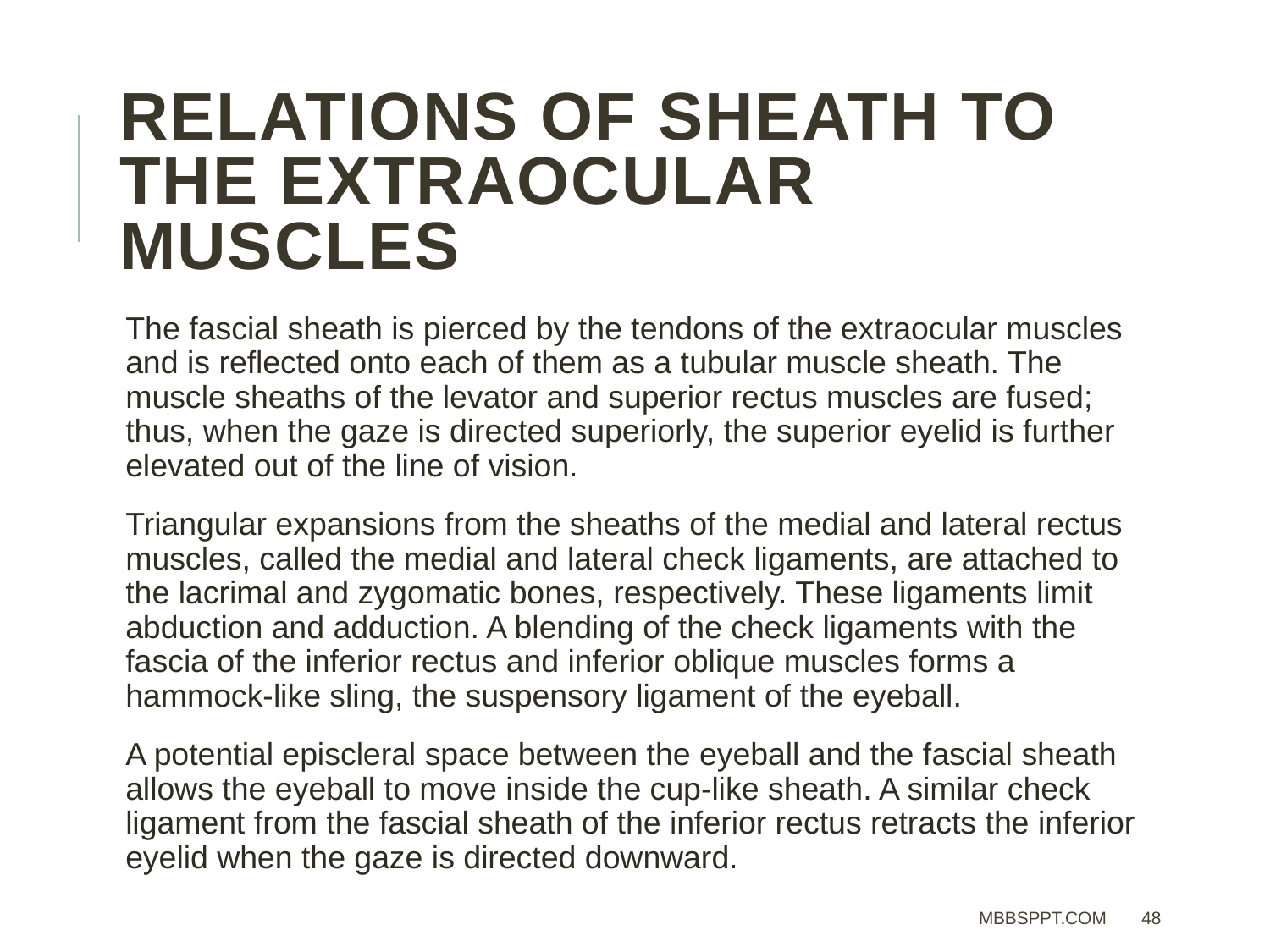

Relations of sheath to the extraocular muscles

The fascial sheath is pierced by the tendons of the extraocular muscles and is reflected onto each of them as a tubular muscle sheath. The muscle sheaths of the levator and superior rectus muscles are fused; thus, when the gaze is directed superiorly, the superior eyelid is further elevated out of the line of vision.
Triangular expansions from the sheaths of the medial and lateral rectus muscles, called the medial and lateral check ligaments, are attached to the lacrimal and zygomatic bones, respectively. These ligaments limit abduction and adduction. A blending of the check ligaments with the fascia of the inferior rectus and inferior oblique muscles forms a hammock-like sling, the suspensory ligament of the eyeball.
A potential episcleral space between the eyeball and the fascial sheath allows the eyeball to move inside the cup-like sheath. A similar check ligament from the fascial sheath of the inferior rectus retracts the inferior eyelid when the gaze is directed downward.
MBBSPPT.COM
48